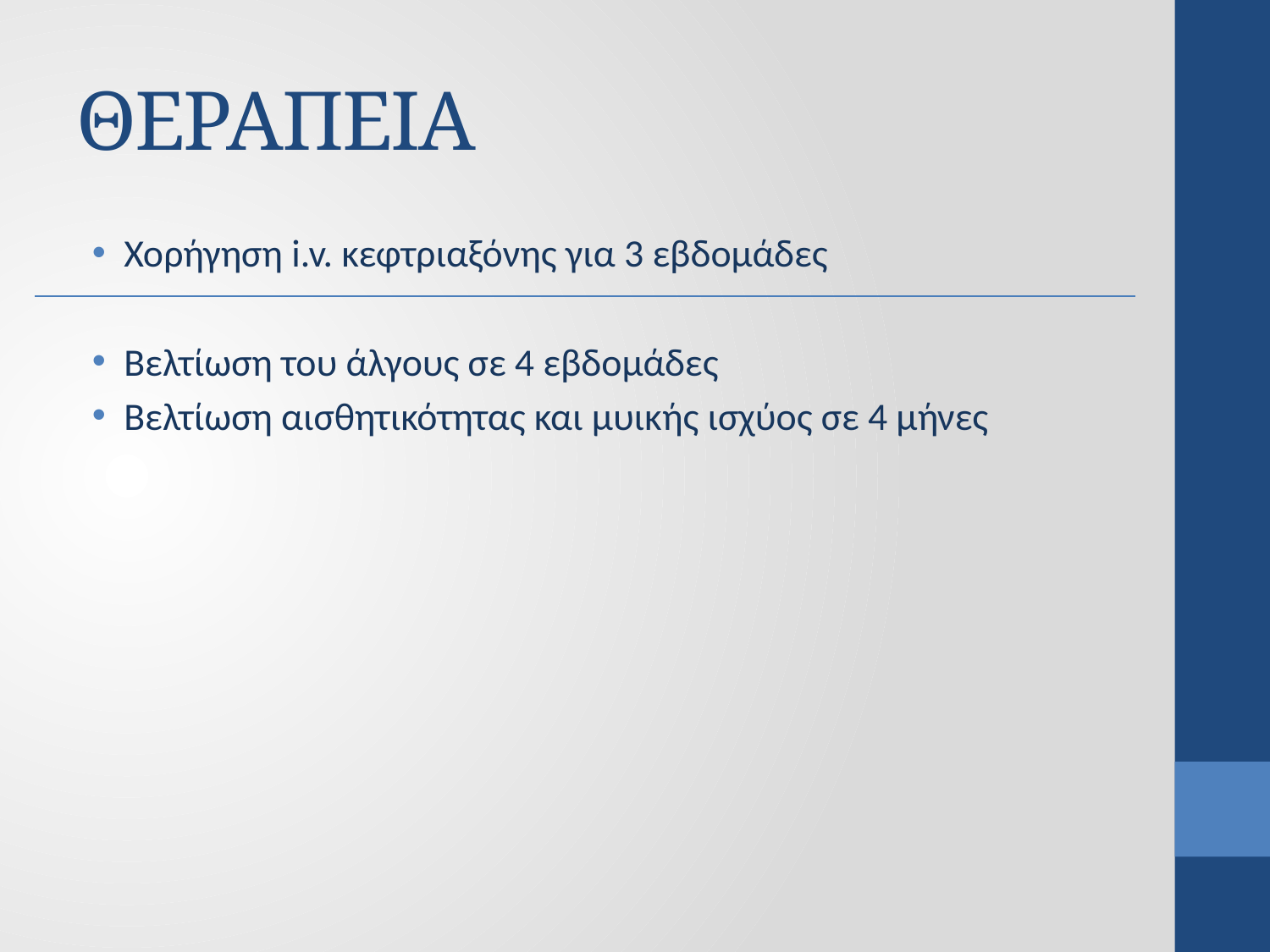

# ΘΕΡΑΠΕΙΑ
Χορήγηση i.v. κεφτριαξόνης για 3 εβδομάδες

Βελτίωση του άλγους σε 4 εβδομάδες
Βελτίωση αισθητικότητας και μυικής ισχύος σε 4 μήνες